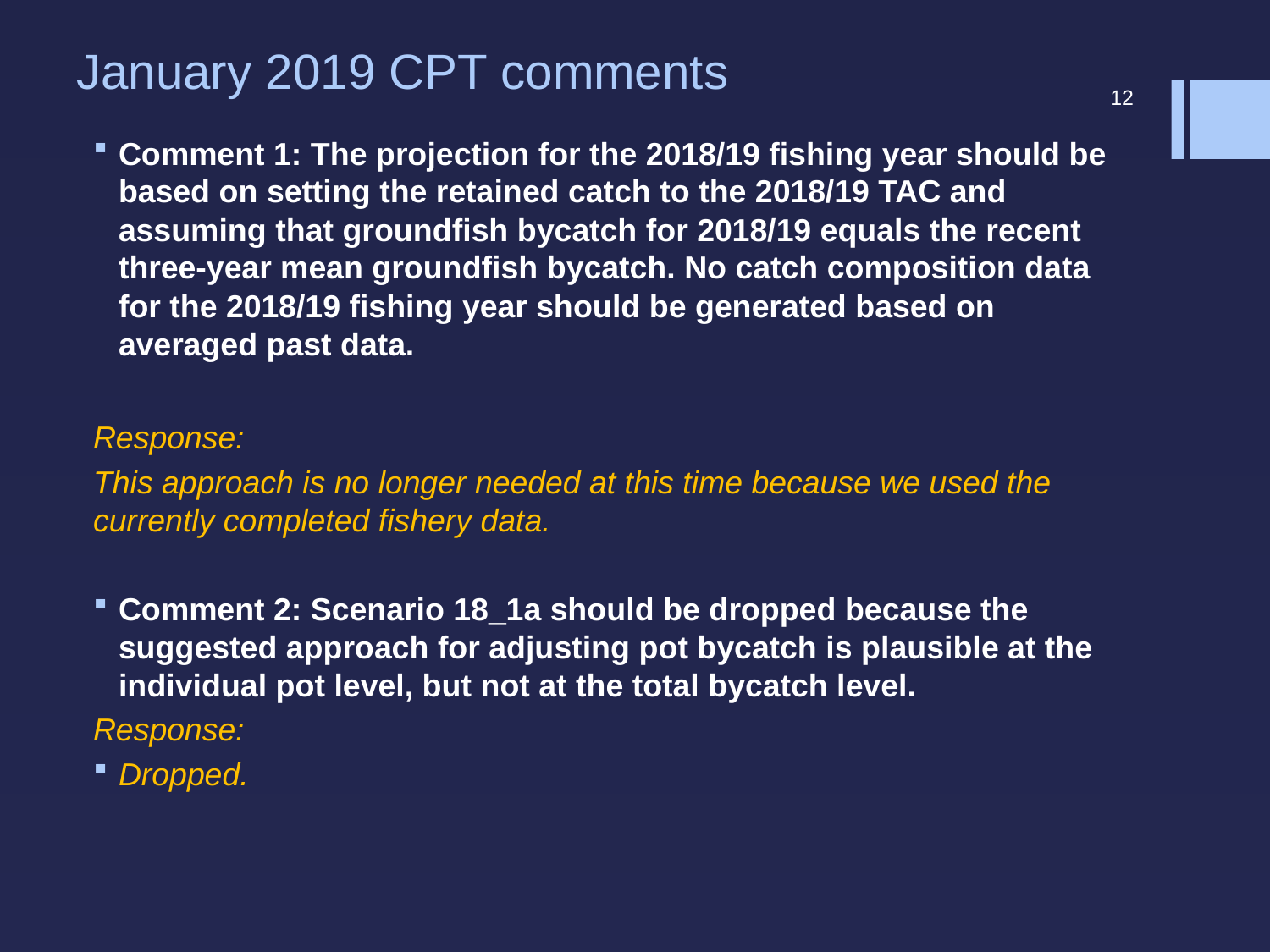

# January 2019 CPT comments
12
Comment 1: The projection for the 2018/19 fishing year should be based on setting the retained catch to the 2018/19 TAC and assuming that groundfish bycatch for 2018/19 equals the recent three-year mean groundfish bycatch. No catch composition data for the 2018/19 fishing year should be generated based on averaged past data.

Response:
This approach is no longer needed at this time because we used the currently completed fishery data.

Comment 2: Scenario 18_1a should be dropped because the suggested approach for adjusting pot bycatch is plausible at the individual pot level, but not at the total bycatch level.
Response:
Dropped.